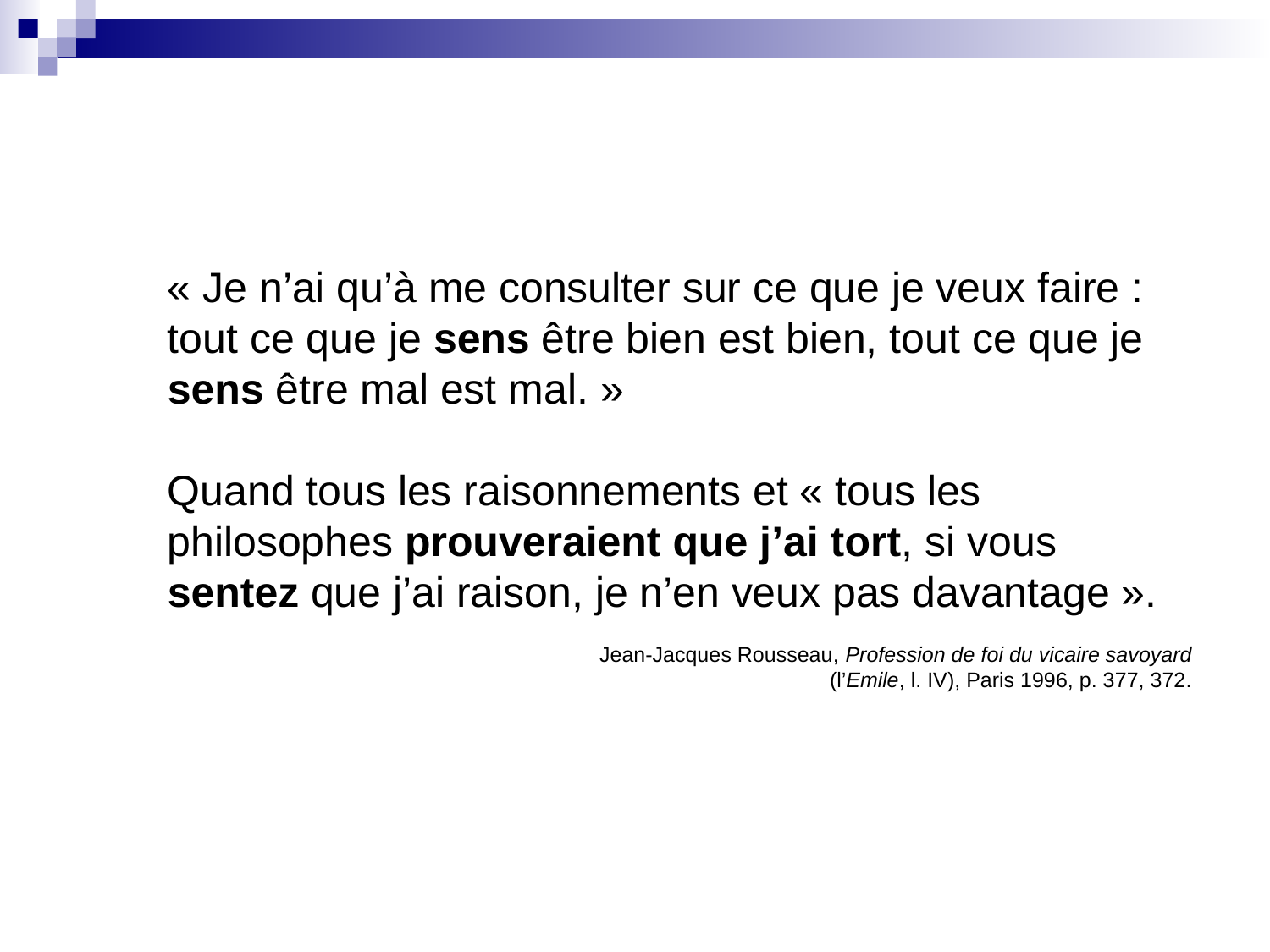

« Je n’ai qu’à me consulter sur ce que je veux faire : tout ce que je sens être bien est bien, tout ce que je sens être mal est mal. »

Quand tous les raisonnements et « tous les philosophes prouveraient que j’ai tort, si vous sentez que j’ai raison, je n’en veux pas davantage ».

Jean-Jacques Rousseau, Profession de foi du vicaire savoyard
(l’Emile, l. IV), Paris 1996, p. 377, 372.